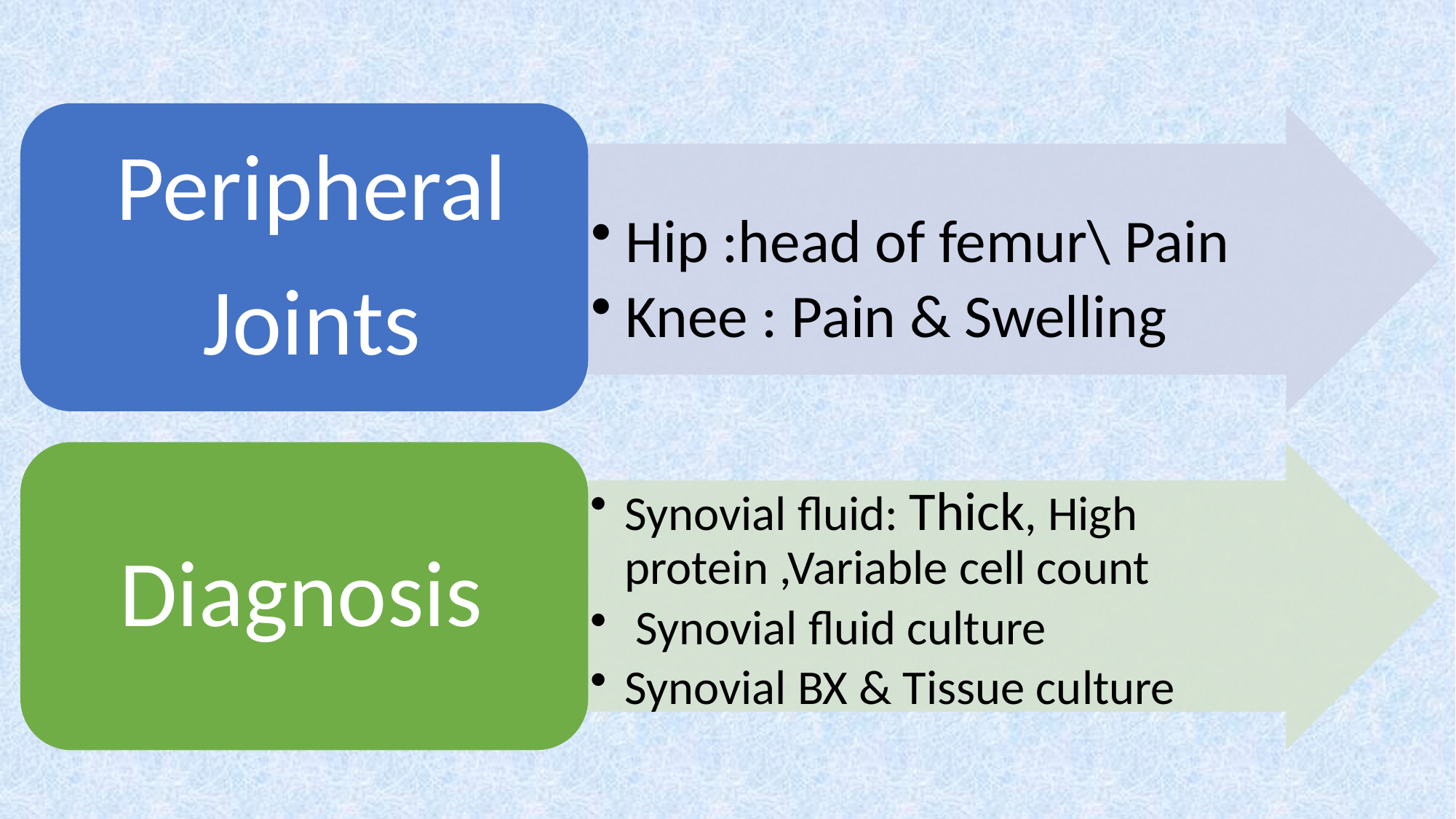

Hip :head of femur\ Pain
Knee : Pain & Swelling
Peripheral
Joints
Synovial fluid: Thick, High protein ,Variable cell count
 Synovial fluid culture
Synovial BX & Tissue culture
Diagnosis